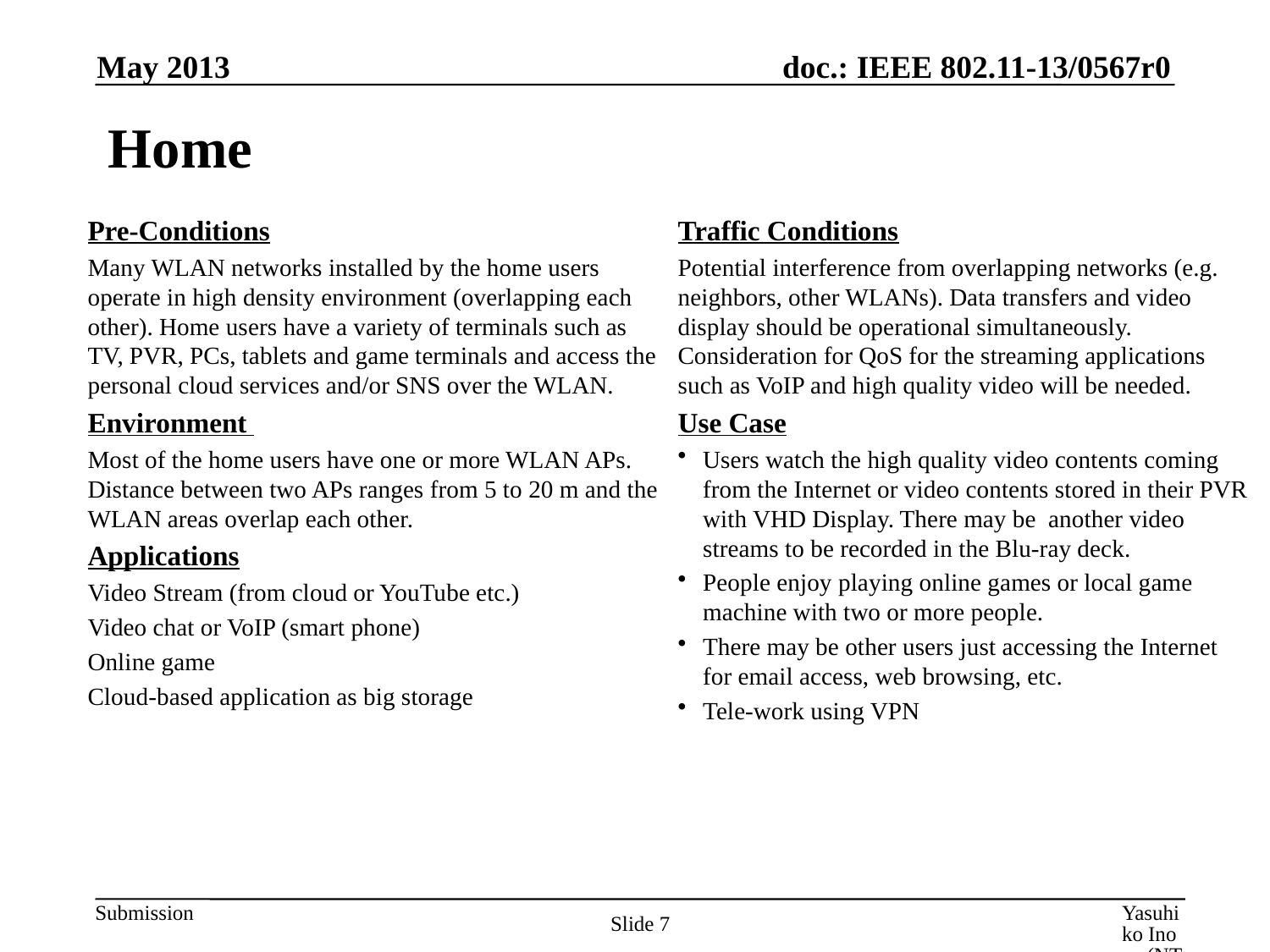

May 2013
# Home
Pre-Conditions
Many WLAN networks installed by the home users operate in high density environment (overlapping each other). Home users have a variety of terminals such as TV, PVR, PCs, tablets and game terminals and access the personal cloud services and/or SNS over the WLAN.
Environment
Most of the home users have one or more WLAN APs. Distance between two APs ranges from 5 to 20 m and the WLAN areas overlap each other.
Applications
Video Stream (from cloud or YouTube etc.)
Video chat or VoIP (smart phone)
Online game
Cloud-based application as big storage
Traffic Conditions
Potential interference from overlapping networks (e.g. neighbors, other WLANs). Data transfers and video display should be operational simultaneously. Consideration for QoS for the streaming applications such as VoIP and high quality video will be needed.
Use Case
Users watch the high quality video contents coming from the Internet or video contents stored in their PVR with VHD Display. There may be  another video streams to be recorded in the Blu-ray deck.
People enjoy playing online games or local game machine with two or more people.
There may be other users just accessing the Internet for email access, web browsing, etc.
Tele-work using VPN
Yasuhiko Inoue (NTT)
Slide 7